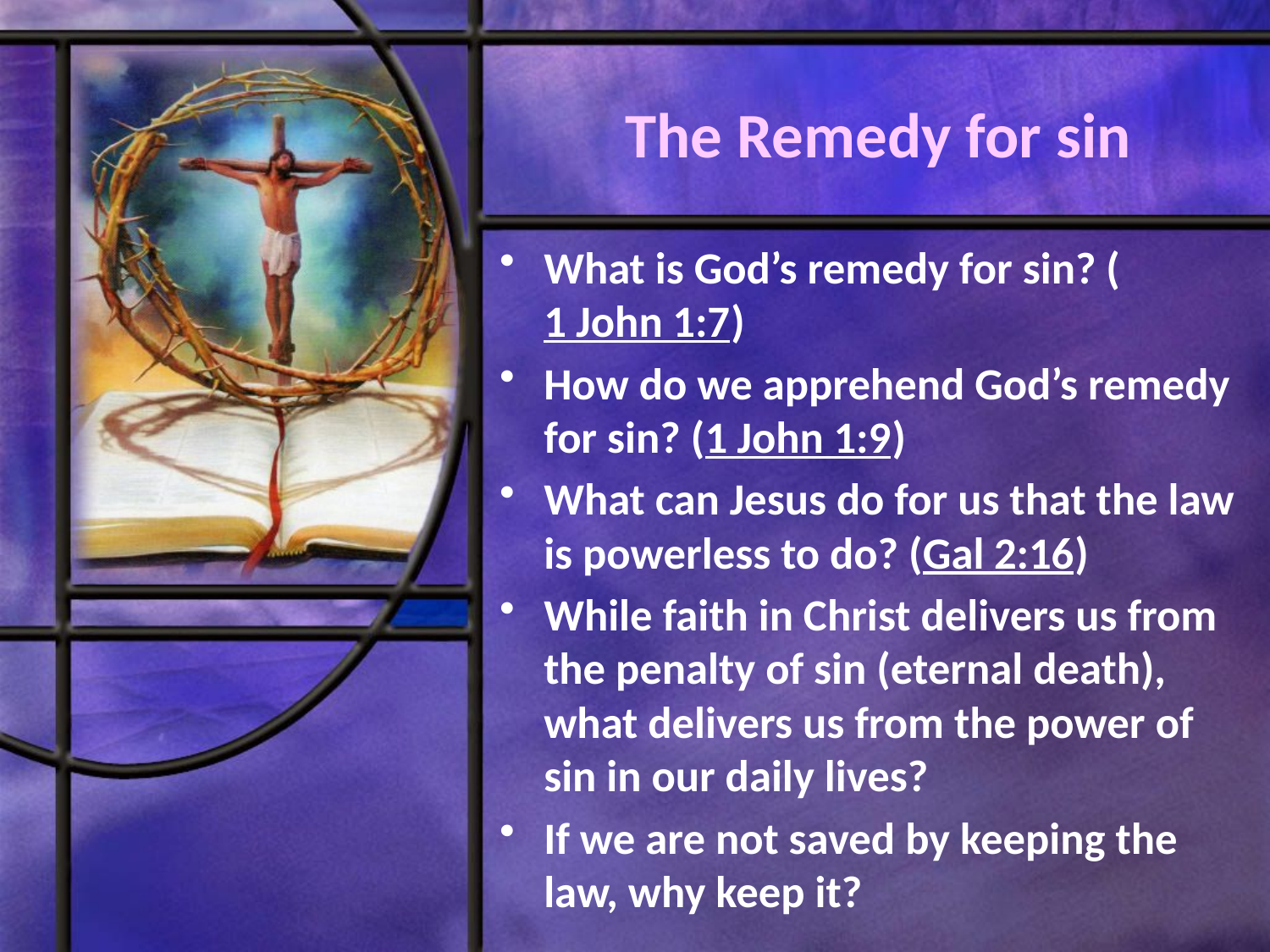

# The Remedy for sin
What is God’s remedy for sin? (1 John 1:7)
How do we apprehend God’s remedy for sin? (1 John 1:9)
What can Jesus do for us that the law is powerless to do? (Gal 2:16)
While faith in Christ delivers us from the penalty of sin (eternal death), what delivers us from the power of sin in our daily lives?
If we are not saved by keeping the law, why keep it?